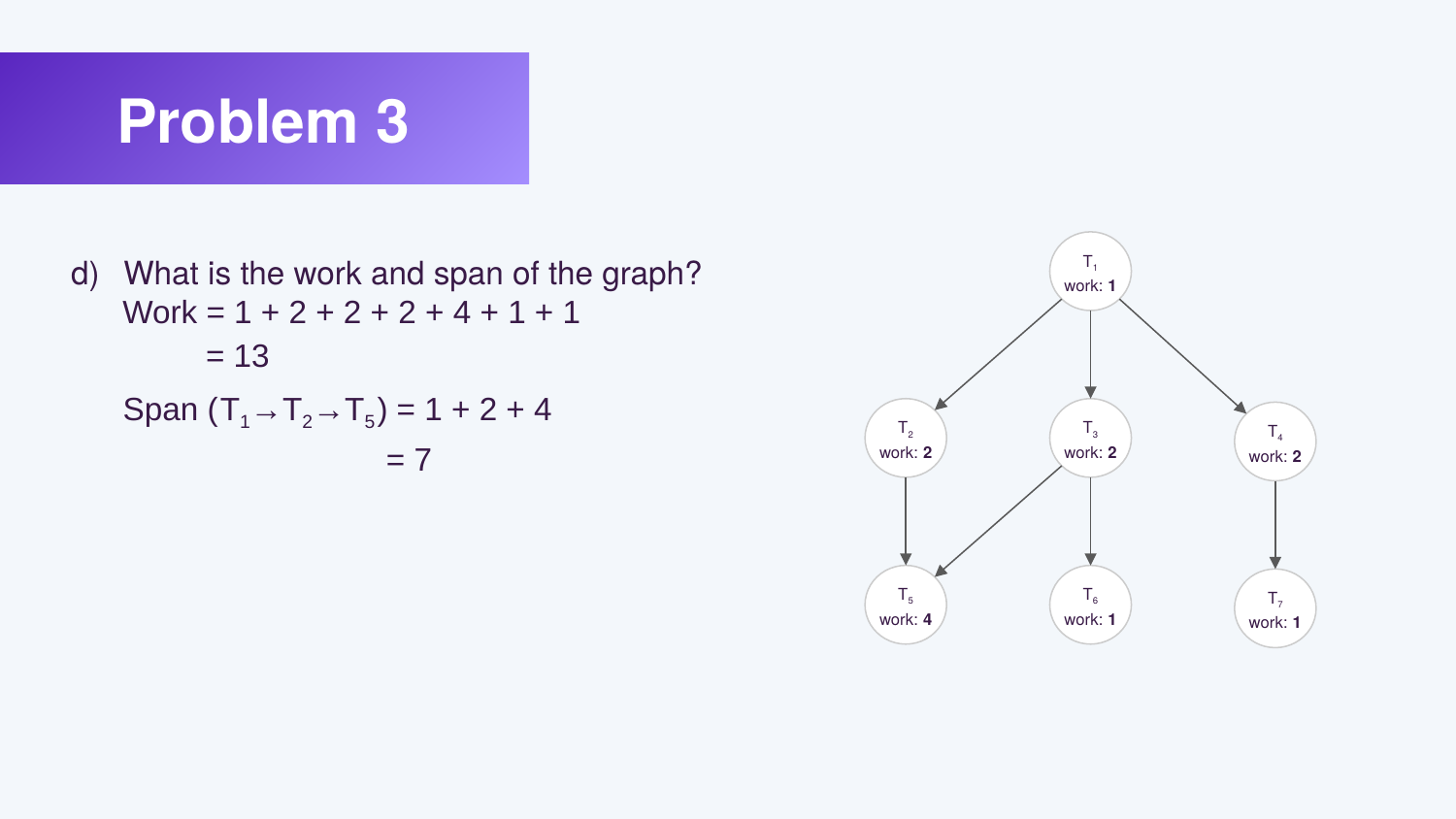

Problem 3
What is the work and span of the graph?

Work = 1 + 2 + 2 + 2 + 4 + 1 + 1
          = 13
T1
work: 1
Span ( T1→T2→T5 ) = 1 + 2 + 4
                              = 7
T2
work: 2
T3
work: 2
T4
work: 2
T5
work: 4
T6
work: 1
T7
work: 1